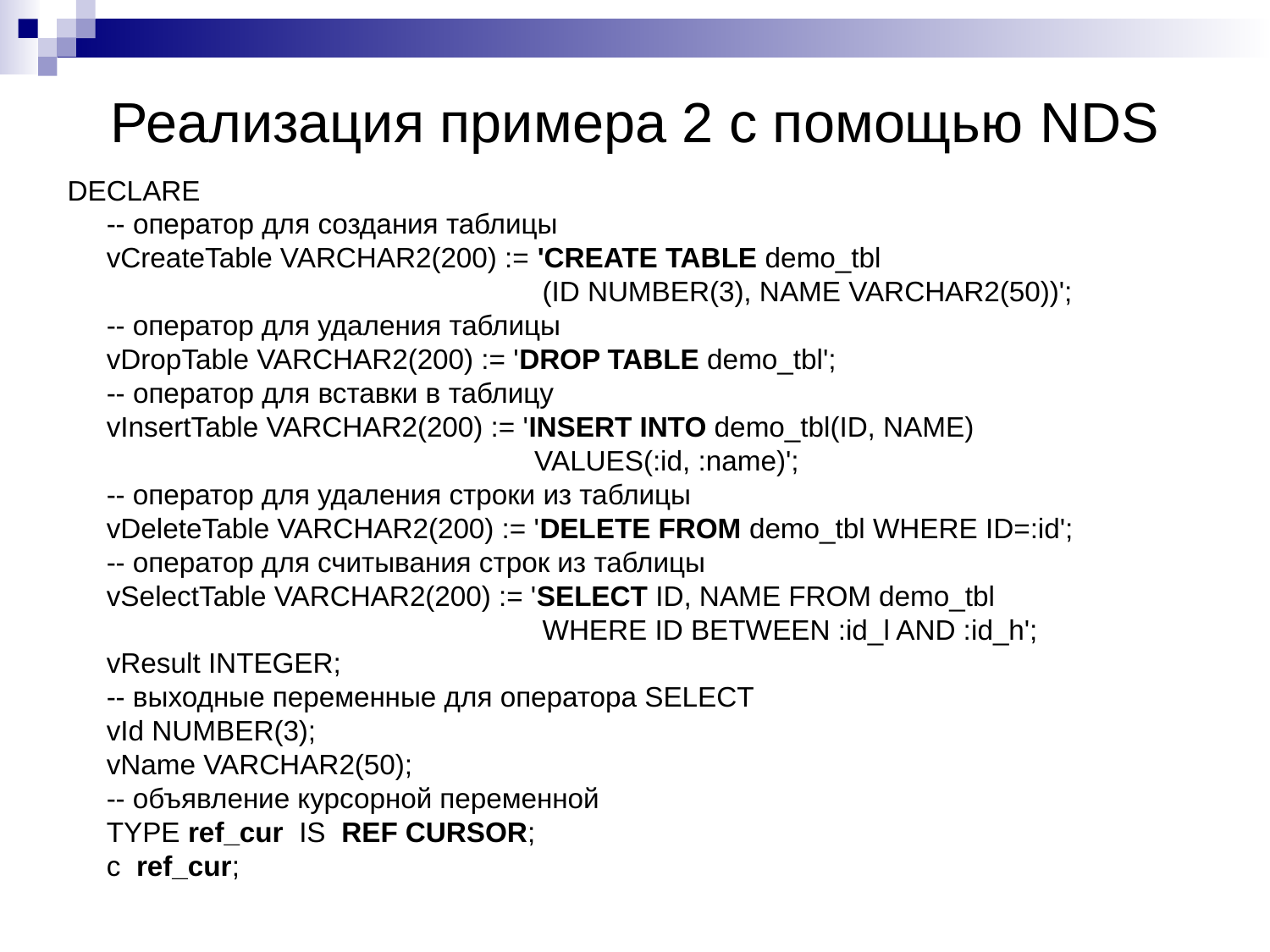

Реализация примера 2 с помощью NDS
DECLARE
     -- оператор для создания таблицы
     vCreateTable VARCHAR2(200) := 'CREATE TABLE demo_tbl
			            (ID NUMBER(3), NAME VARCHAR2(50))';
     -- оператор для удаления таблицы
     vDropTable VARCHAR2(200) := 'DROP TABLE demo_tbl';
     -- оператор для вставки в таблицу
     vInsertTable VARCHAR2(200) := 'INSERT INTO demo_tbl(ID, NAME)
			           VALUES(:id, :name)';
     -- оператор для удаления строки из таблицы
     vDeleteTable VARCHAR2(200) := 'DELETE FROM demo_tbl WHERE ID=:id';
     -- оператор для считывания строк из таблицы
     vSelectTable VARCHAR2(200) := 'SELECT ID, NAME FROM demo_tbl
			            WHERE ID BETWEEN :id_l AND :id_h';
     vResult INTEGER;
     -- выходные переменные для оператора SELECT
     vId NUMBER(3);
     vName VARCHAR2(50);
     -- объявление курсорной переменной
     TYPE ref_cur  IS  REF CURSOR;
     c  ref_cur;